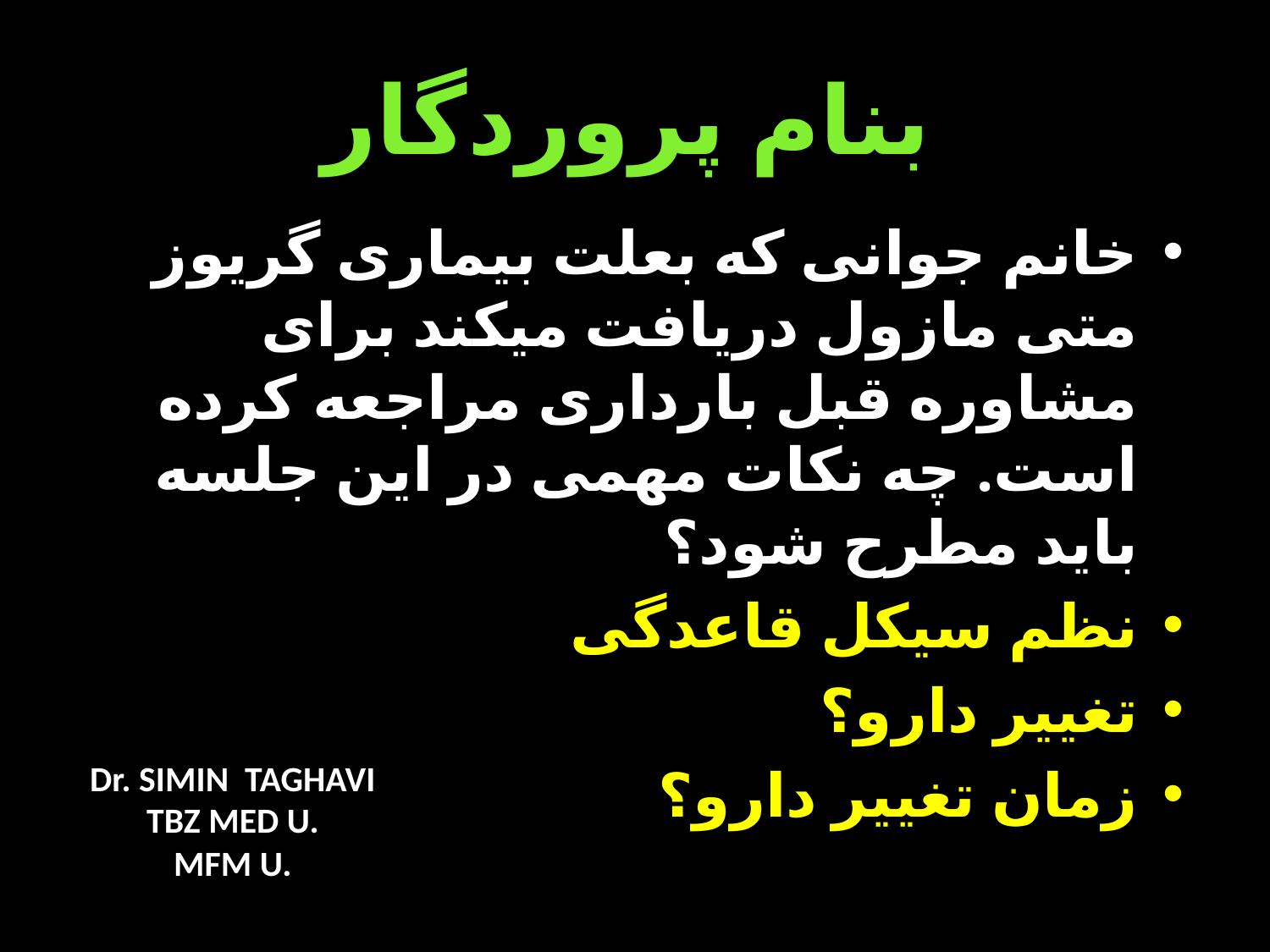

# بنام پروردگار
خانم جوانی که بعلت بیماری گریوز متی مازول دریافت میکند برای مشاوره قبل بارداری مراجعه کرده است. چه نکات مهمی در این جلسه باید مطرح شود؟
نظم سیکل قاعدگی
تغییر دارو؟
زمان تغییر دارو؟
Dr. SIMIN  TAGHAVI
TBZ MED U.
MFM U.